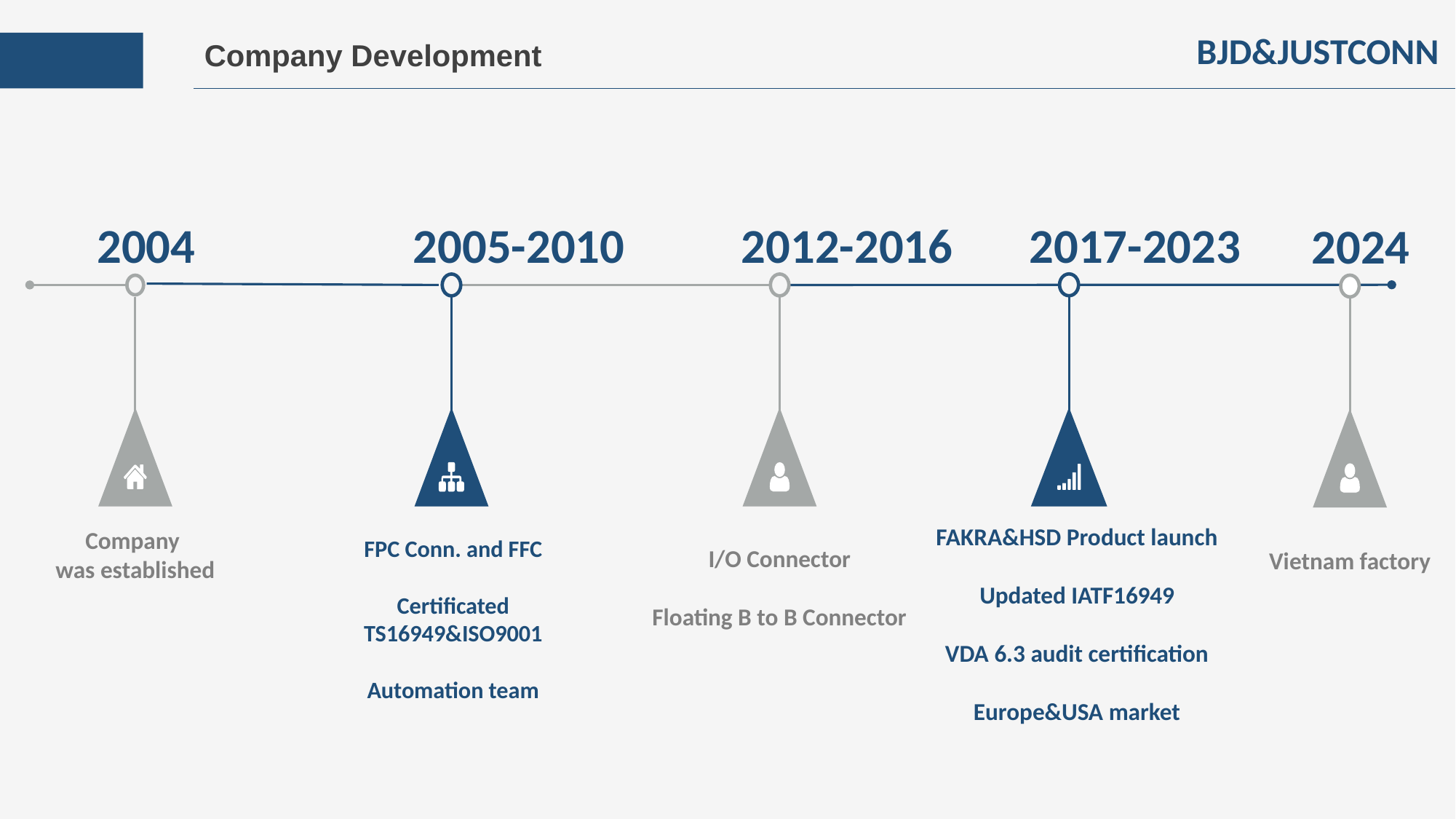

Company Development
BJD&JUSTCONN

2017-2023

FAKRA&HSD Product launch

Updated IATF16949

VDA 6.3 audit certification

Europe&USA market
2004

Company
was established
2005-2010

FPC Conn. and FFC

Certificated
TS16949&ISO9001

Automation team
2012-2016

I/O Connector

Floating B to B Connector

2024

Vietnam factory